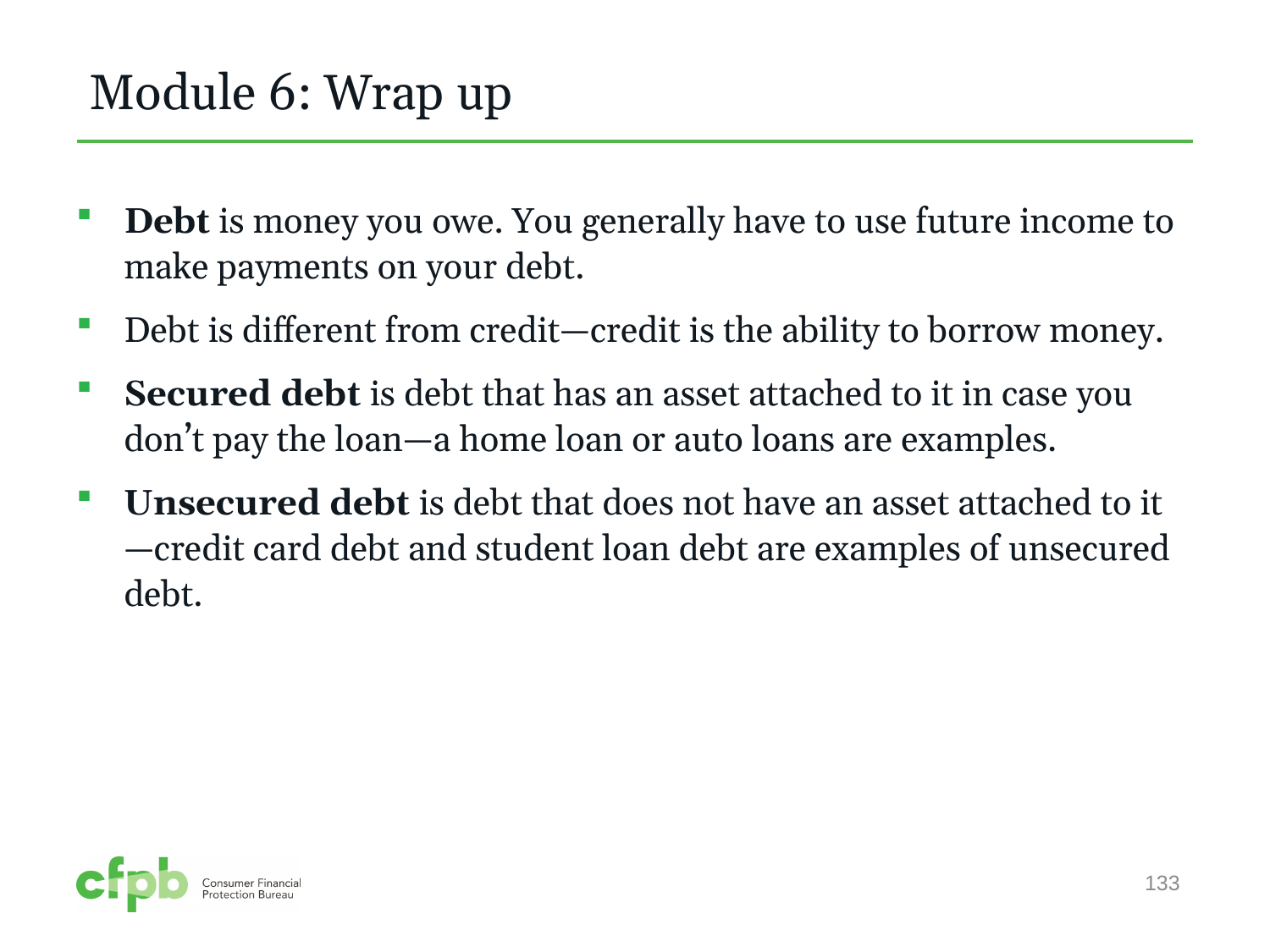

# Module 6: Wrap up
Debt is money you owe. You generally have to use future income to make payments on your debt.
Debt is different from credit—credit is the ability to borrow money.
Secured debt is debt that has an asset attached to it in case you don’t pay the loan—a home loan or auto loans are examples.
Unsecured debt is debt that does not have an asset attached to it—credit card debt and student loan debt are examples of unsecured debt.
133